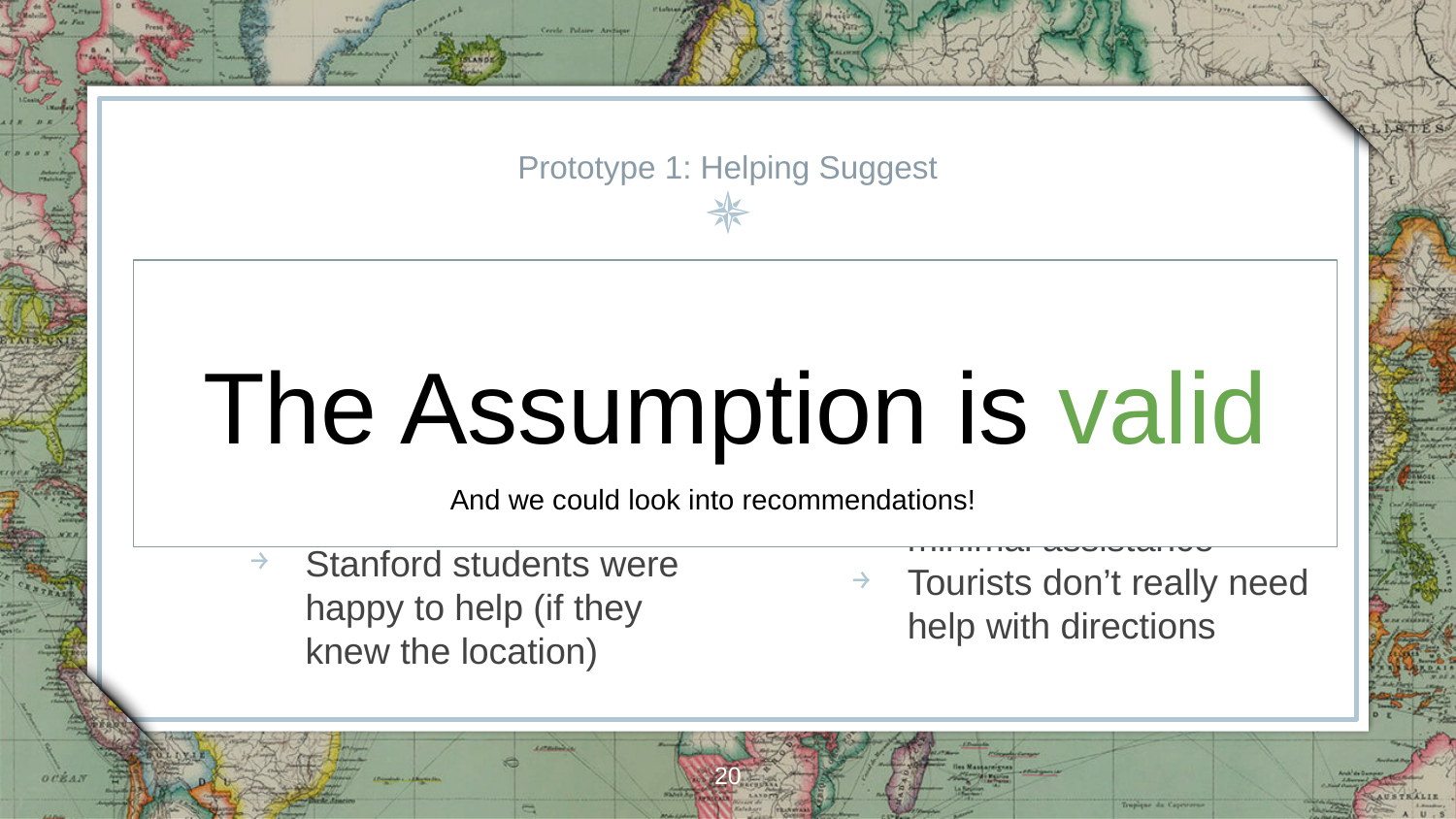

# Prototype 1: Helping Suggest
Verified - Locals POV
Tourists were friendly and easy to talk to
Excited about recommendations
Verified - Tourists POV
Stanford students were happy to help (if they knew the location)
Considerations
Language barrier could hinder experience
Prior commitments and lack of desired knowledge may result in minimal assistance
Tourists don’t really need help with directions
The Assumption is valid
And we could look into recommendations!
20